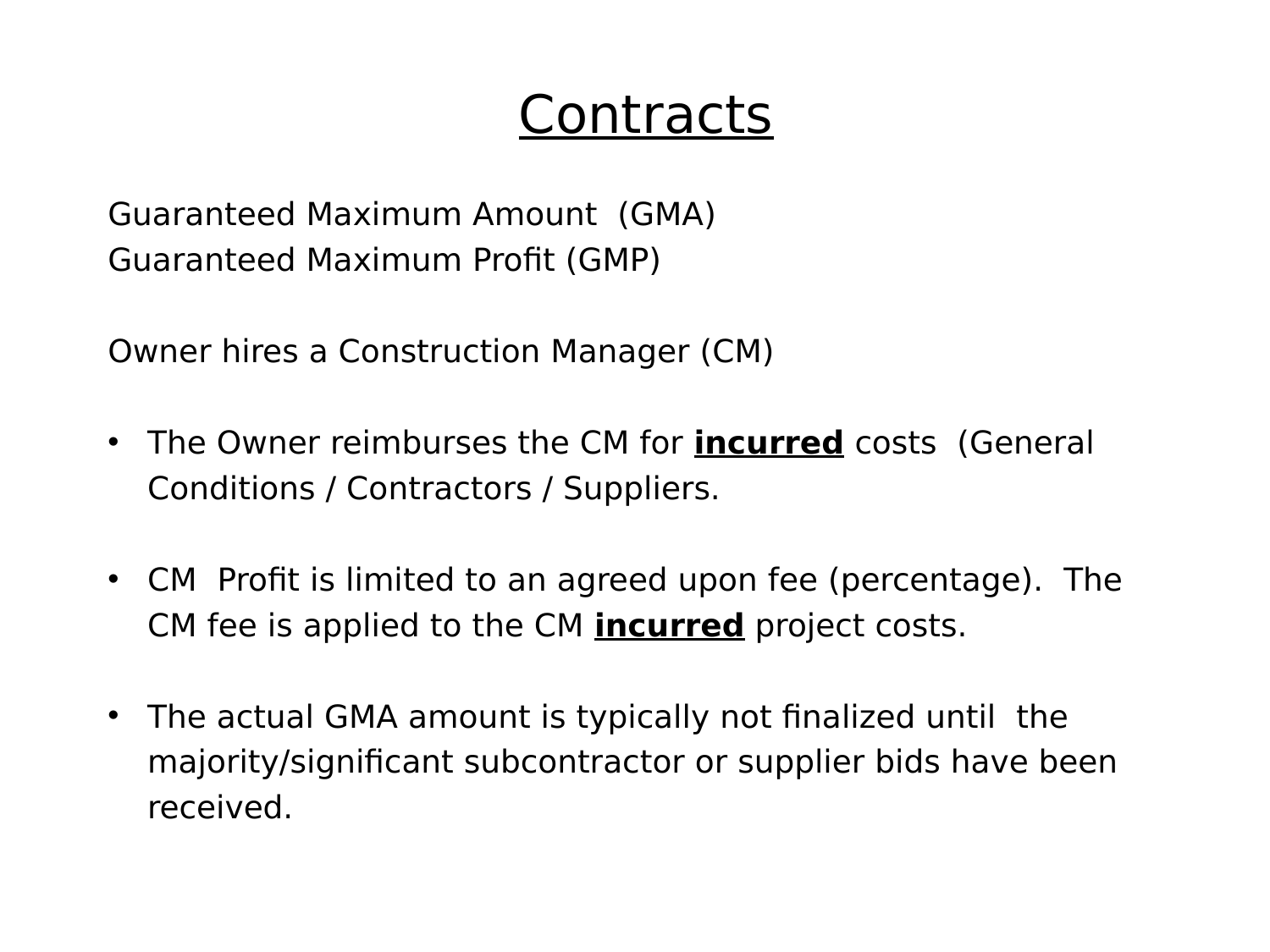

# Contracts
Guaranteed Maximum Amount  (GMA)
Guaranteed Maximum Profit (GMP)

Owner hires a Construction Manager (CM)

The Owner reimburses the CM for incurred costs  (General Conditions / Contractors / Suppliers.

CM  Profit is limited to an agreed upon fee (percentage).  The CM fee is applied to the CM incurred project costs.

The actual GMA amount is typically not finalized until  the majority/significant subcontractor or supplier bids have been received.